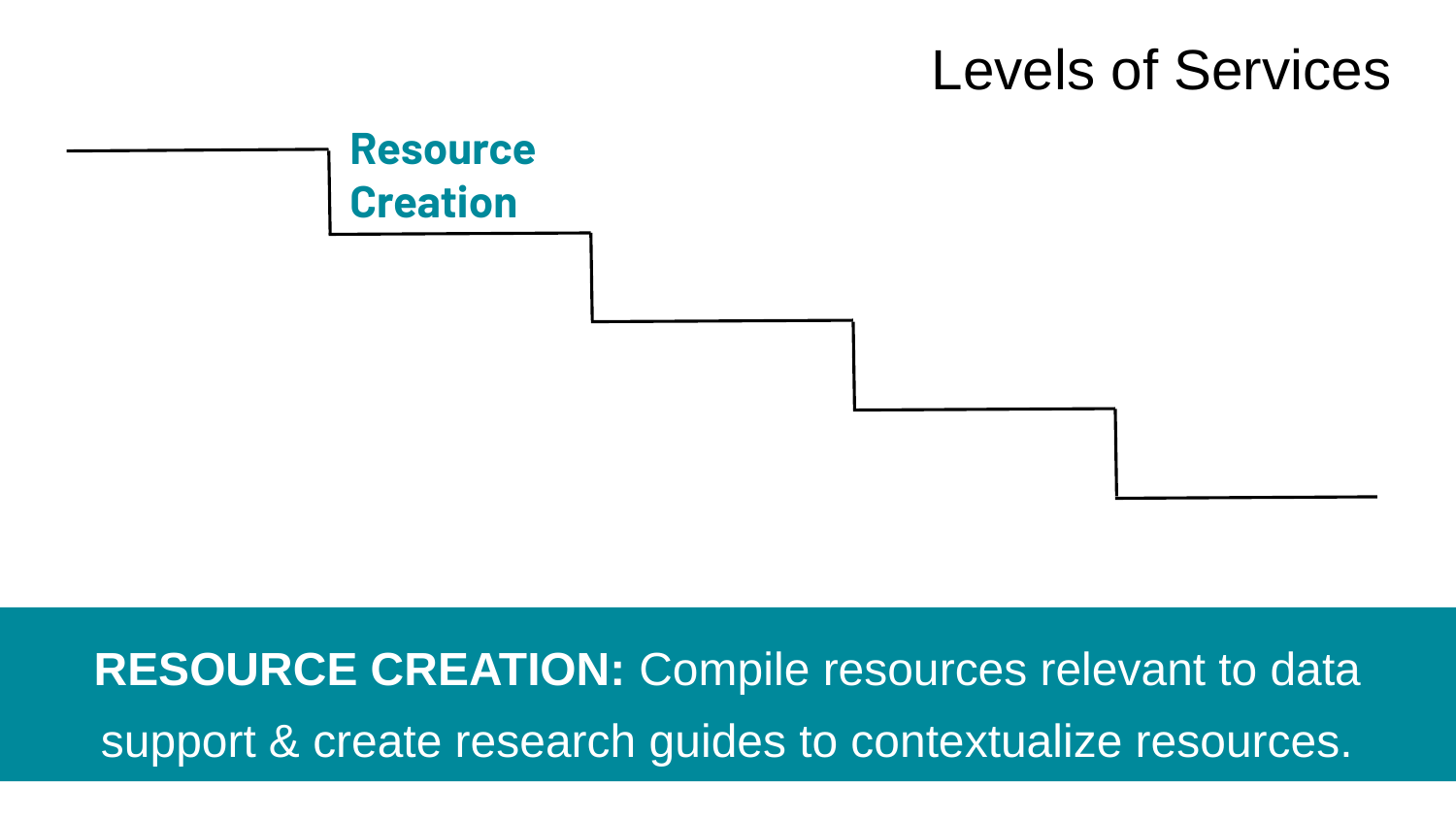

Levels of Services
Resource Creation
RESOURCE CREATION: Compile resources relevant to data support & create research guides to contextualize resources.